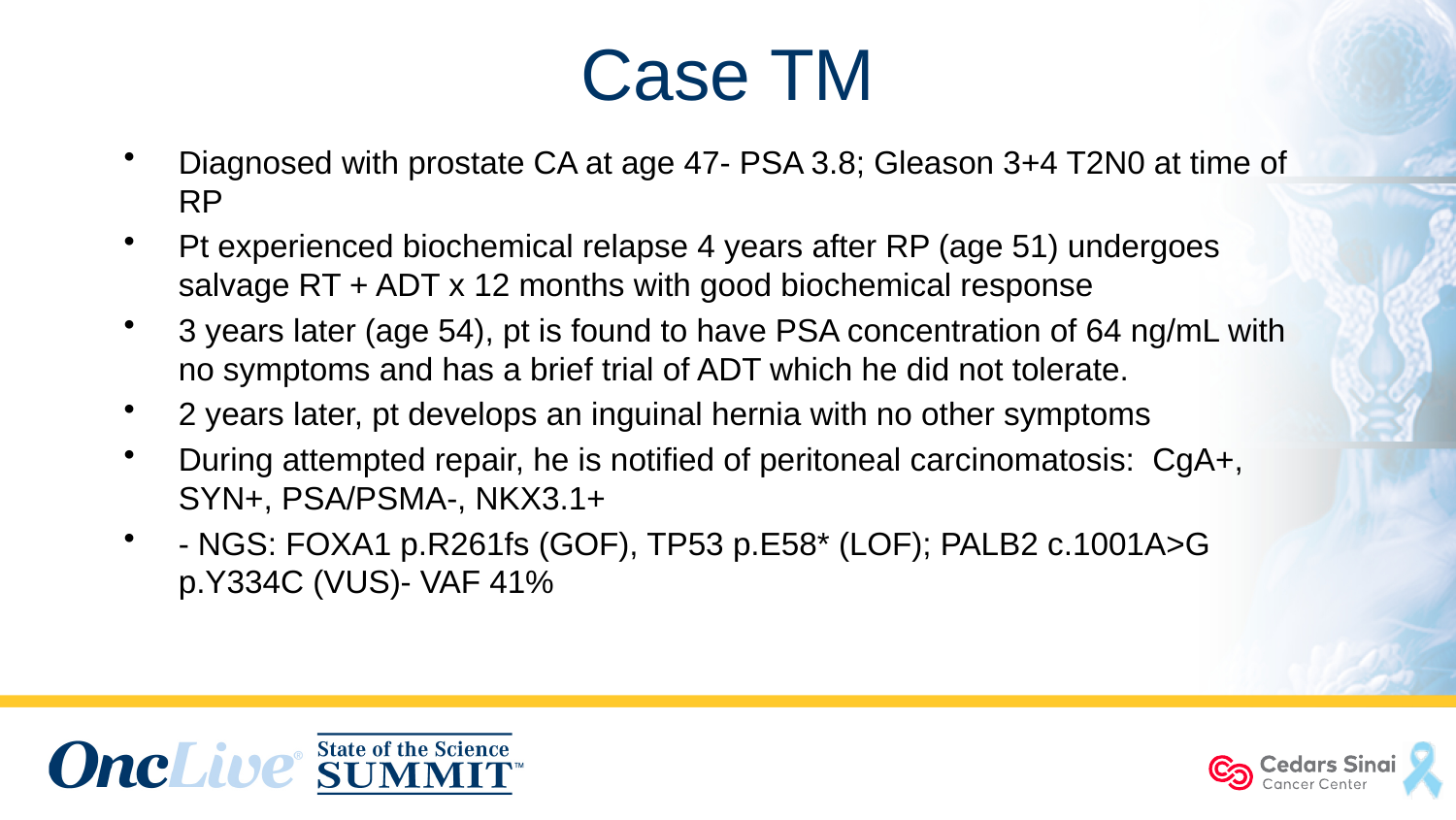

# Case TM
Diagnosed with prostate CA at age 47- PSA 3.8; Gleason 3+4 T2N0 at time of RP
Pt experienced biochemical relapse 4 years after RP (age 51) undergoes salvage RT + ADT x 12 months with good biochemical response
3 years later (age 54), pt is found to have PSA concentration of 64 ng/mL with no symptoms and has a brief trial of ADT which he did not tolerate.
2 years later, pt develops an inguinal hernia with no other symptoms
During attempted repair, he is notified of peritoneal carcinomatosis:  CgA+, SYN+, PSA/PSMA-, NKX3.1+
- NGS: FOXA1 p.R261fs (GOF), TP53 p.E58* (LOF); PALB2 c.1001A>G p.Y334C (VUS)- VAF 41%